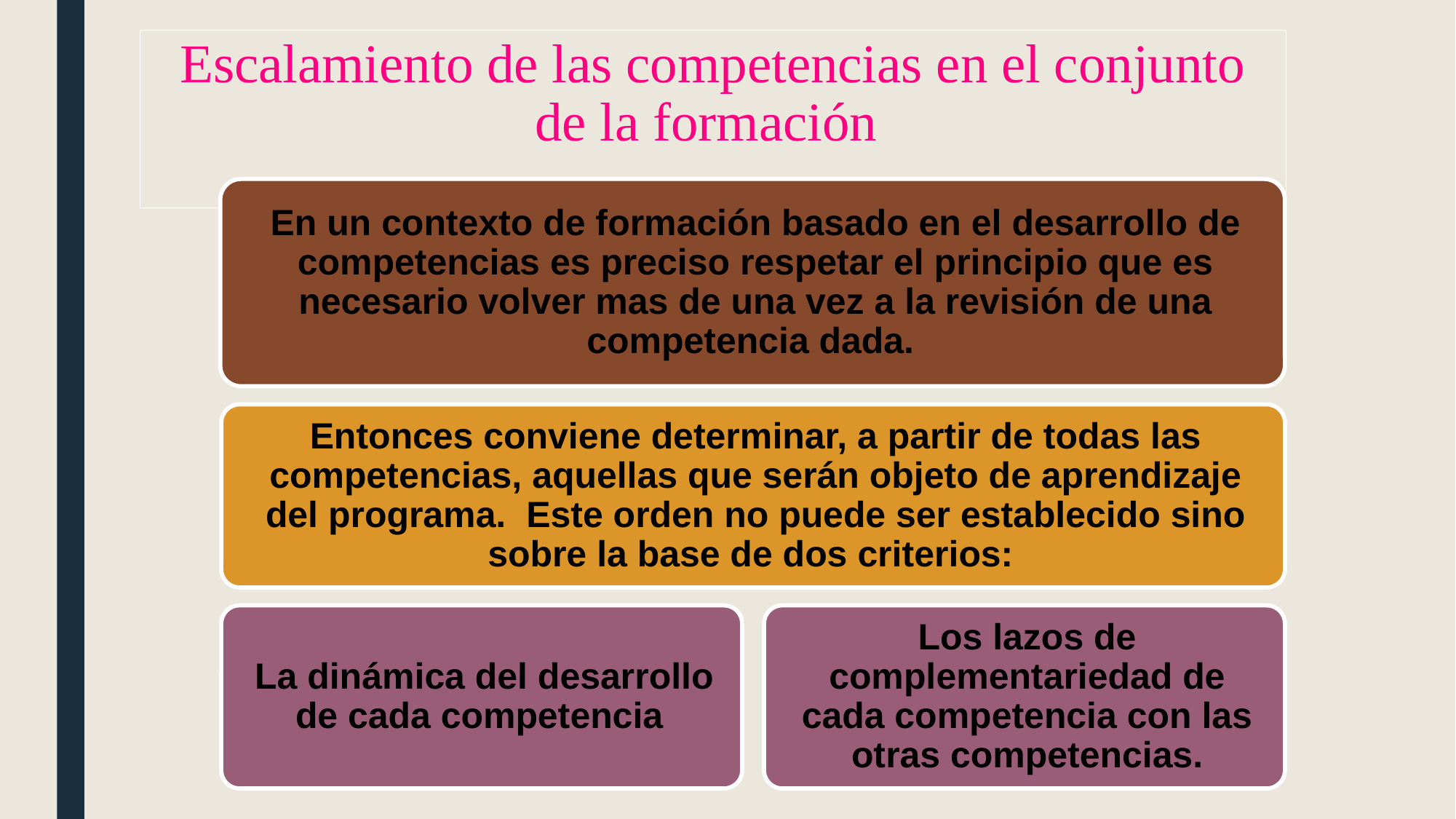

# Escalamiento de las competencias en el conjunto de la formación
En un contexto de formación basado en el desarrollo de competencias es preciso respetar el principio que es necesario volver mas de una vez a la revisión de una competencia dada.
Entonces conviene determinar, a partir de todas las competencias, aquellas que serán objeto de aprendizaje del programa.  Este orden no puede ser establecido sino sobre la base de dos criterios:
La dinámica del desarrollo de cada competencia
Los lazos de complementariedad de cada competencia con las otras competencias.